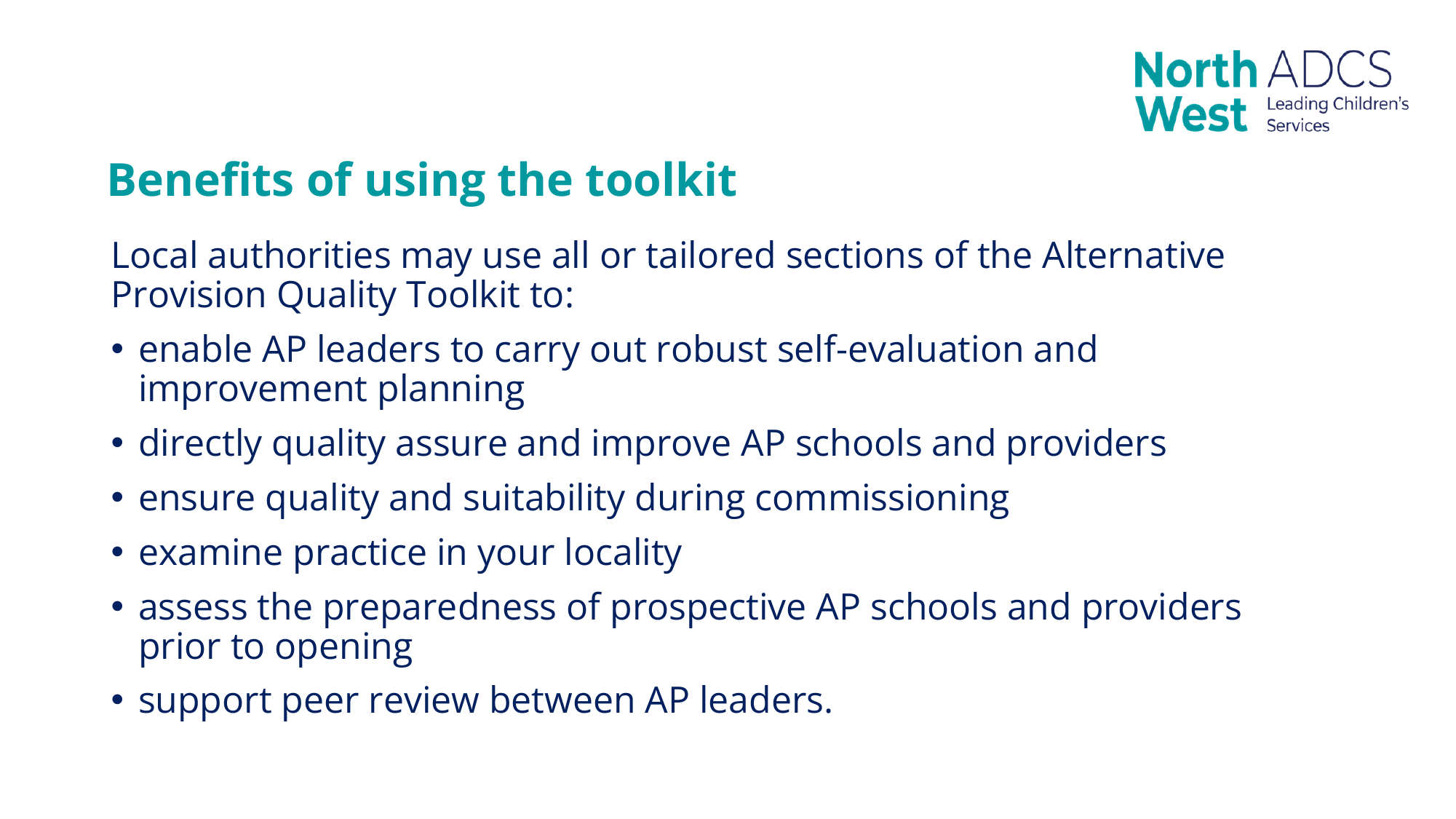

# Benefits of using the toolkit
Local authorities may use all or tailored sections of the Alternative Provision Quality Toolkit to:
enable AP leaders to carry out robust self-evaluation and improvement planning
directly quality assure and improve AP schools and providers
ensure quality and suitability during commissioning
examine practice in your locality
assess the preparedness of prospective AP schools and providers prior to opening
support peer review between AP leaders.